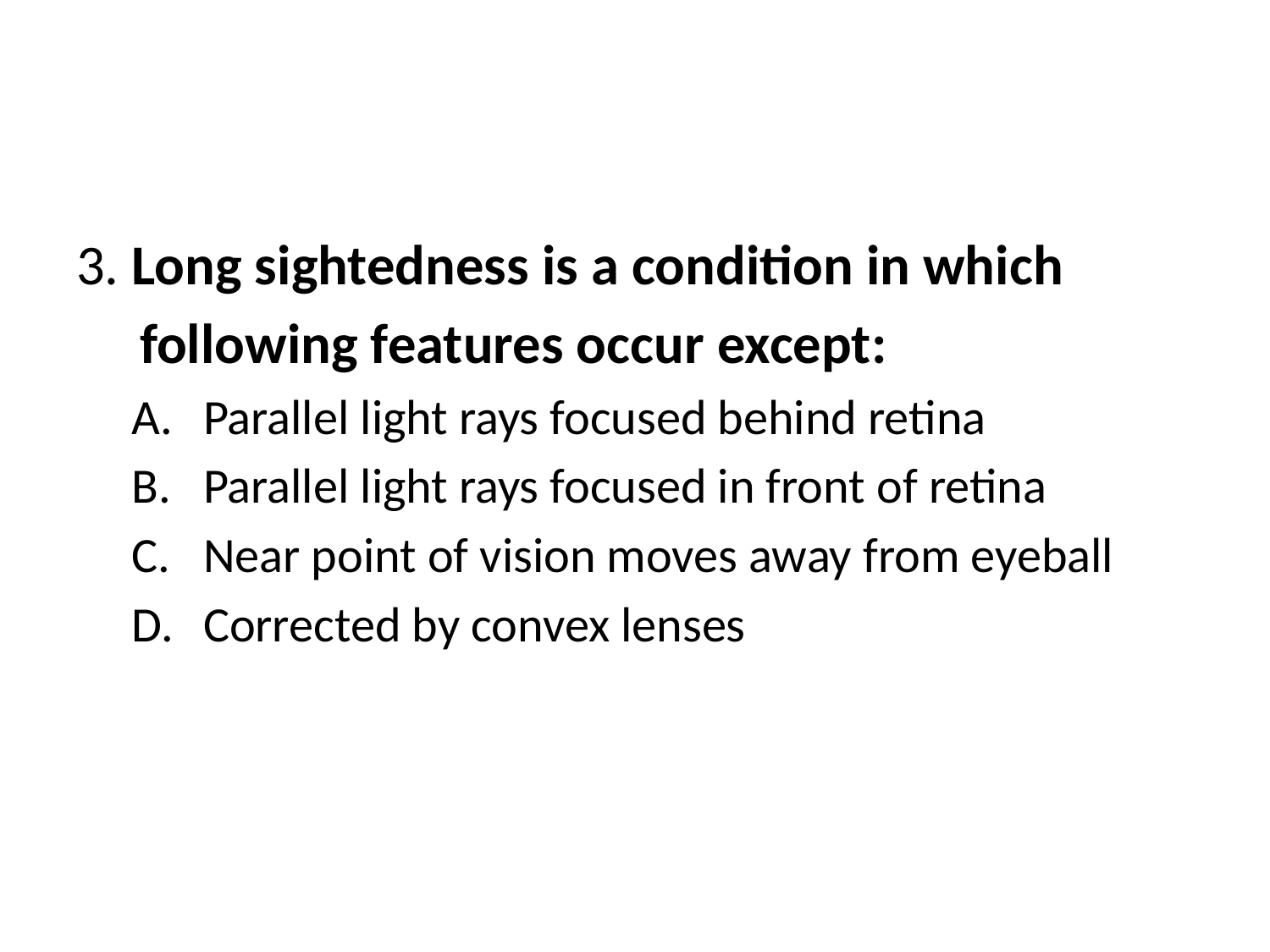

#
3. Long sightedness is a condition in which
     following features occur except:
Parallel light rays focused behind retina
Parallel light rays focused in front of retina
Near point of vision moves away from eyeball
Corrected by convex lenses